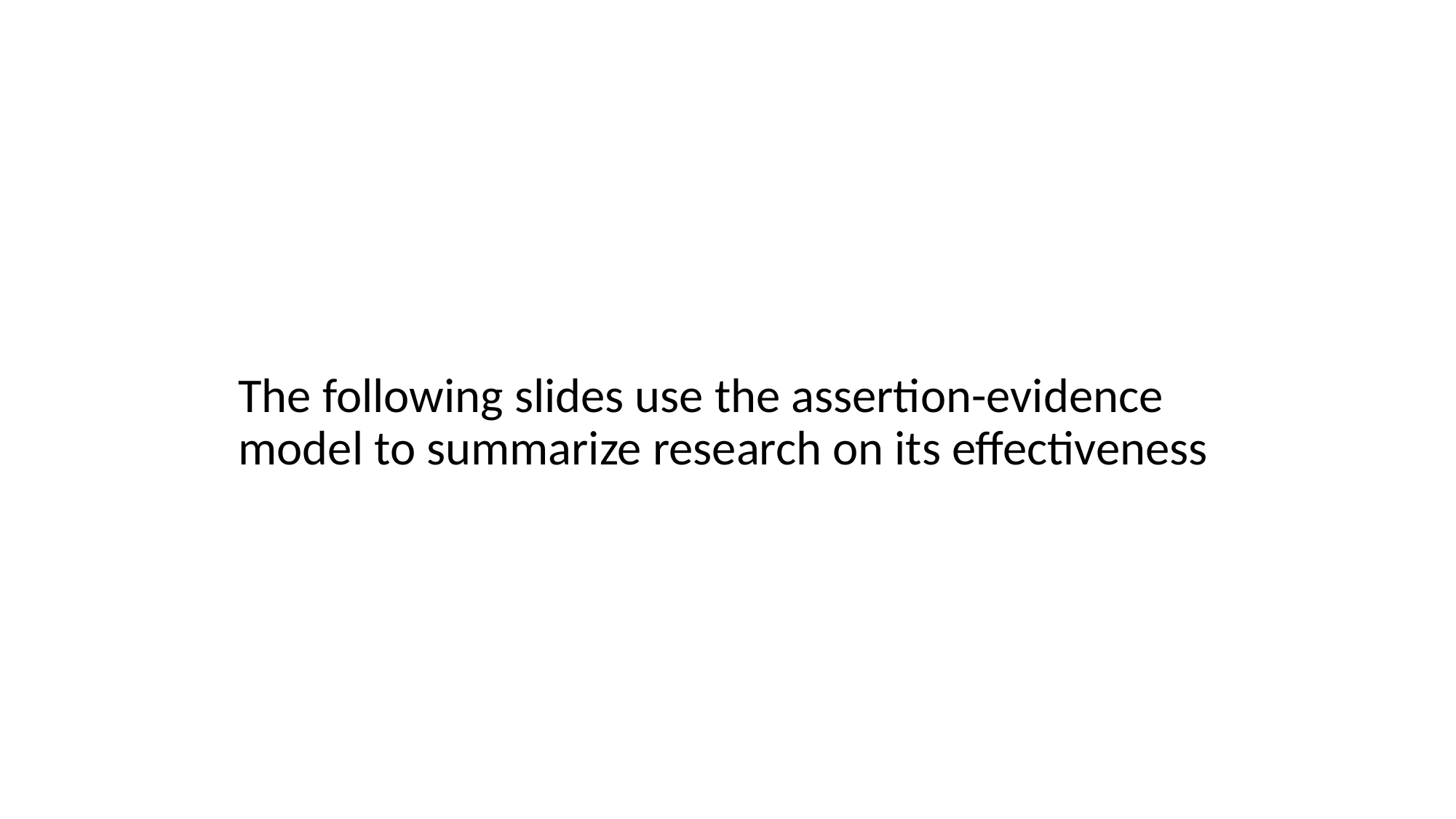

# The following slides use the assertion-evidence model to summarize research on its effectiveness